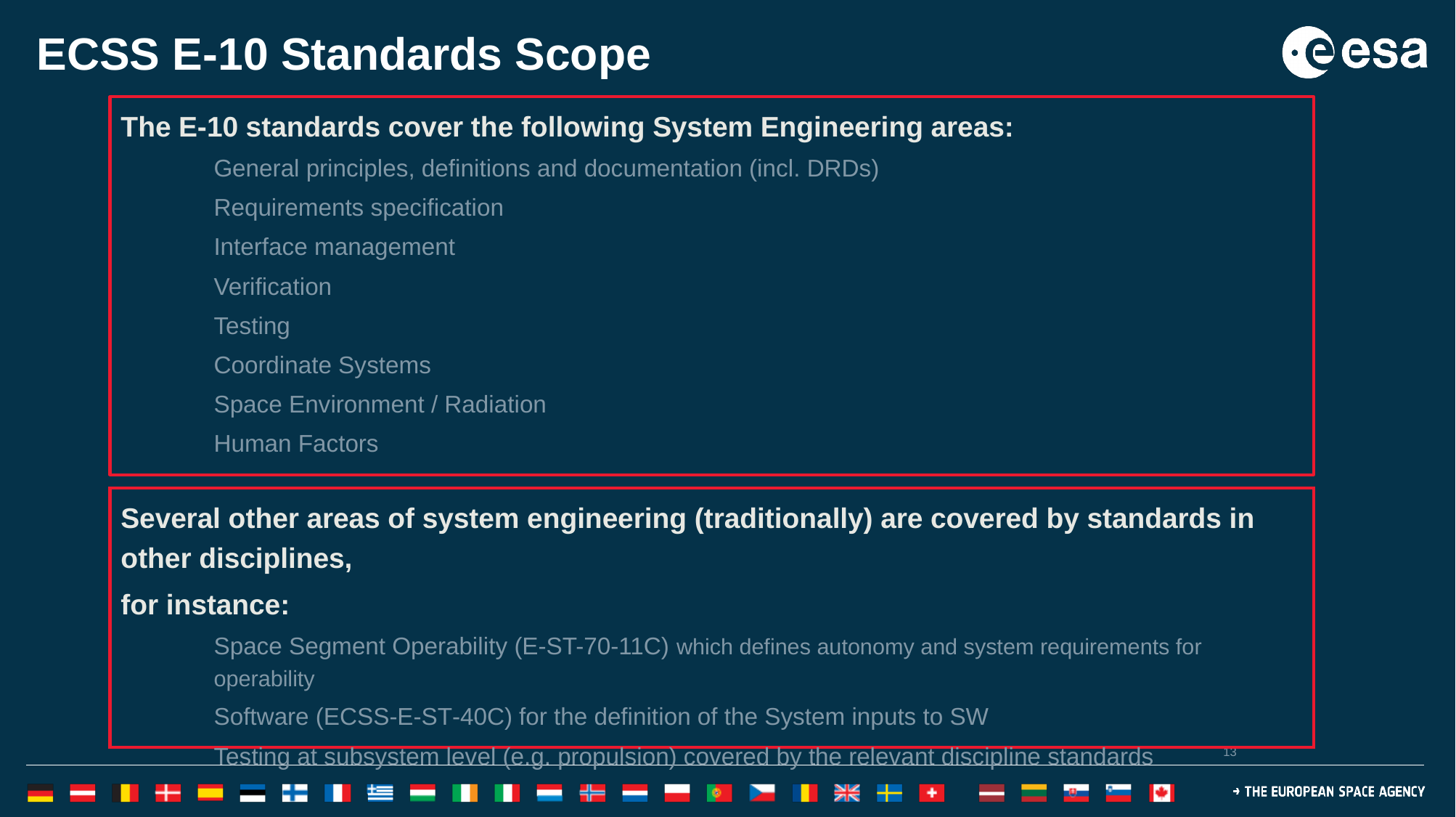

# ECSS E-10 Standards Scope
The E-10 standards cover the following System Engineering areas:
General principles, definitions and documentation (incl. DRDs)
Requirements specification
Interface management
Verification
Testing
Coordinate Systems
Space Environment / Radiation
Human Factors

Several other areas of system engineering (traditionally) are covered by standards in other disciplines,
for instance:
Space Segment Operability (E-ST-70-11C) which defines autonomy and system requirements for operability
Software (ECSS‐E‐ST‐40C) for the definition of the System inputs to SW
Testing at subsystem level (e.g. propulsion) covered by the relevant discipline standards